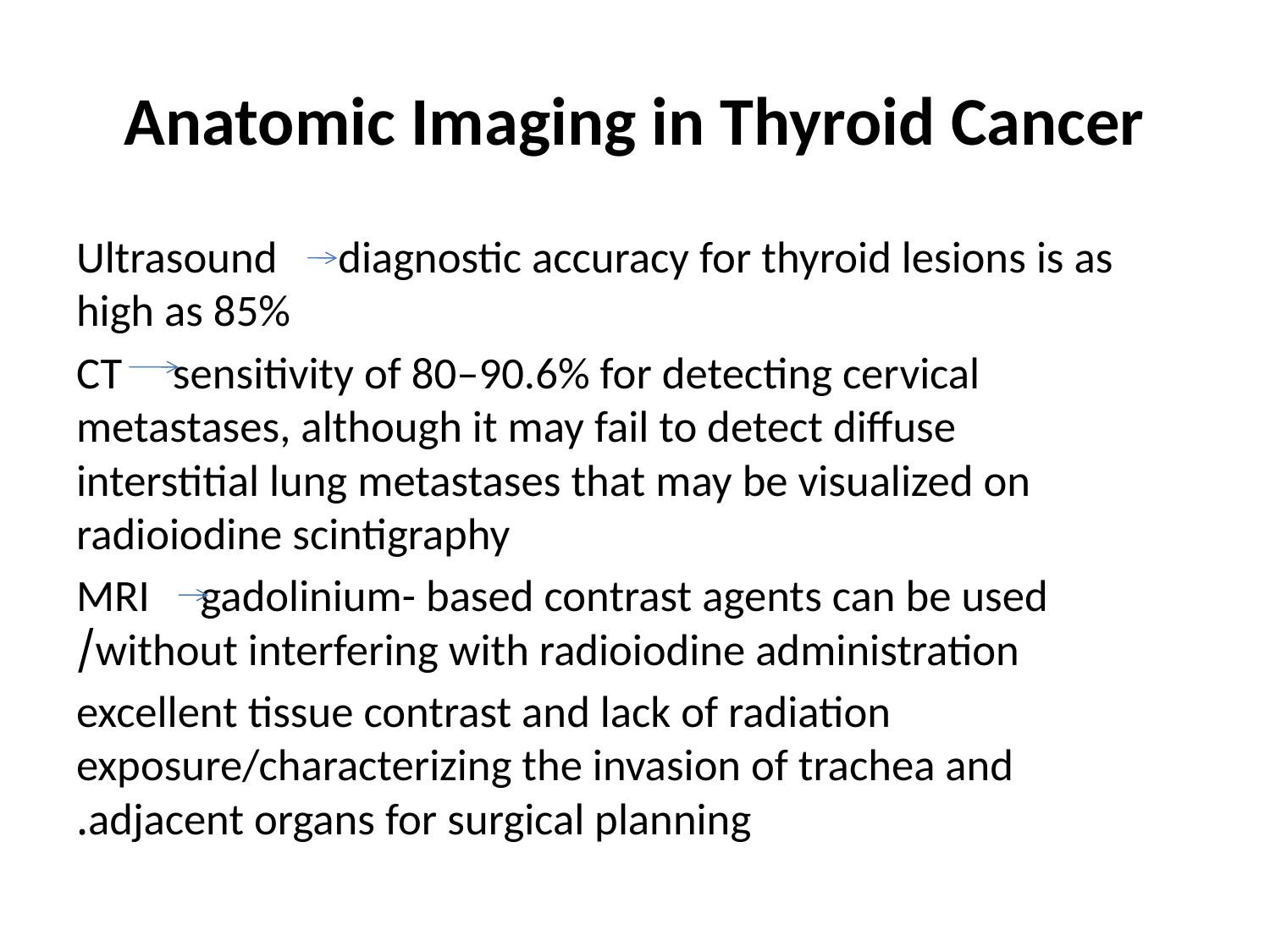

# Anatomic Imaging in Thyroid Cancer
Ultrasound      diagnostic accuracy for thyroid lesions is as high as 85%
CT     sensitivity of 80–90.6% for detecting cervical metastases, although it may fail to detect diffuse interstitial lung metastases that may be visualized on radioiodine scintigraphy
 MRI     gadolinium- based contrast agents can be used without interfering with radioiodine administration/
excellent tissue contrast and lack of radiation exposure/characterizing the invasion of trachea and adjacent organs for surgical planning.